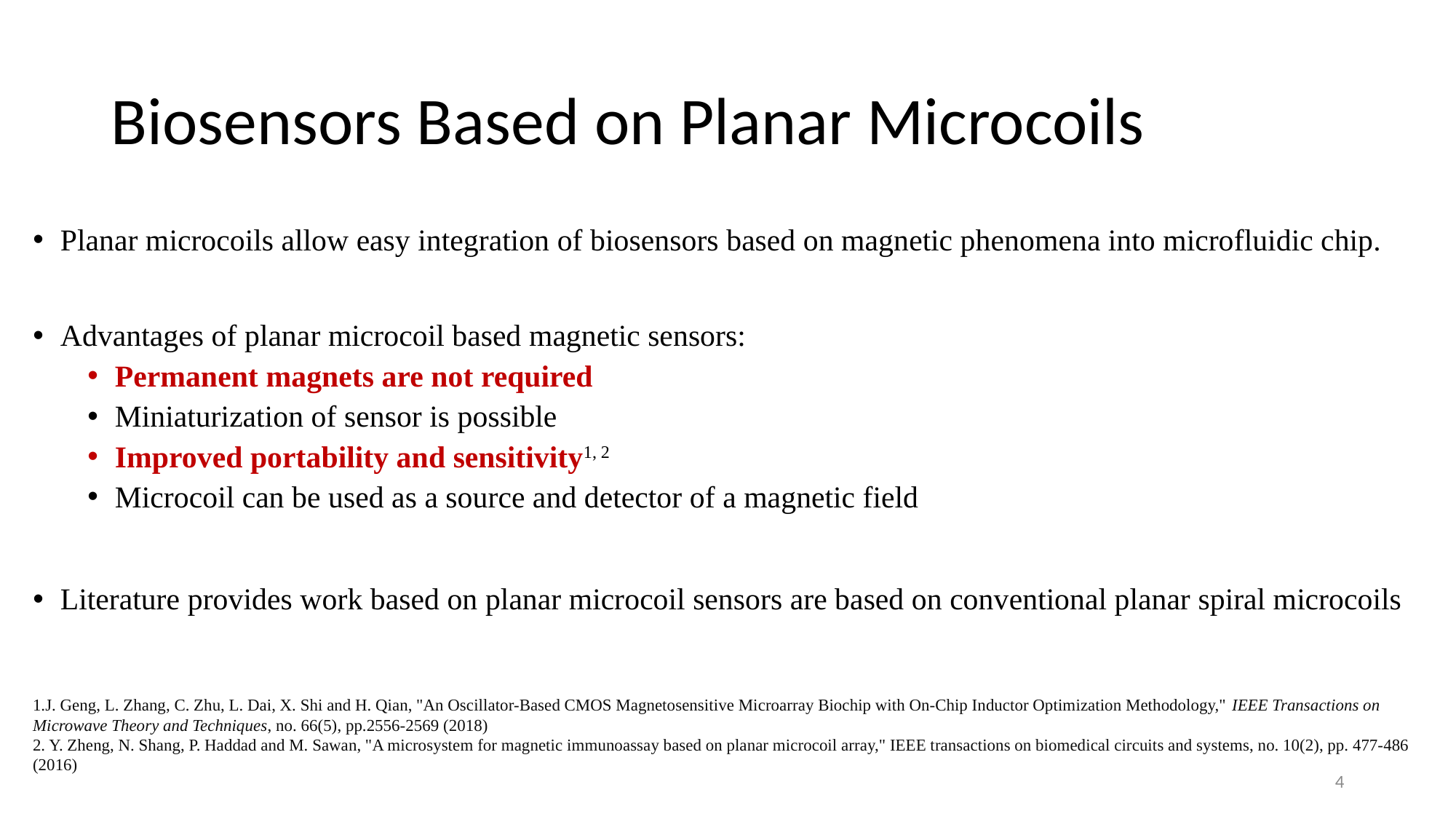

# Biosensors Based on Planar Microcoils
Planar microcoils allow easy integration of biosensors based on magnetic phenomena into microfluidic chip.

Advantages of planar microcoil based magnetic sensors:
Permanent magnets are not required
Miniaturization of sensor is possible
Improved portability and sensitivity1, 2
Microcoil can be used as a source and detector of a magnetic field

Literature provides work based on planar microcoil sensors are based on conventional planar spiral microcoils
1.J. Geng, L. Zhang, C. Zhu, L. Dai, X. Shi and H. Qian, "An Oscillator-Based CMOS Magnetosensitive Microarray Biochip with On-Chip Inductor Optimization Methodology," IEEE Transactions on Microwave Theory and Techniques, no. 66(5), pp.2556-2569 (2018)
2. Y. Zheng, N. Shang, P. Haddad and M. Sawan, "A microsystem for magnetic immunoassay based on planar microcoil array," IEEE transactions on biomedical circuits and systems, no. 10(2), pp. 477-486 (2016)
4